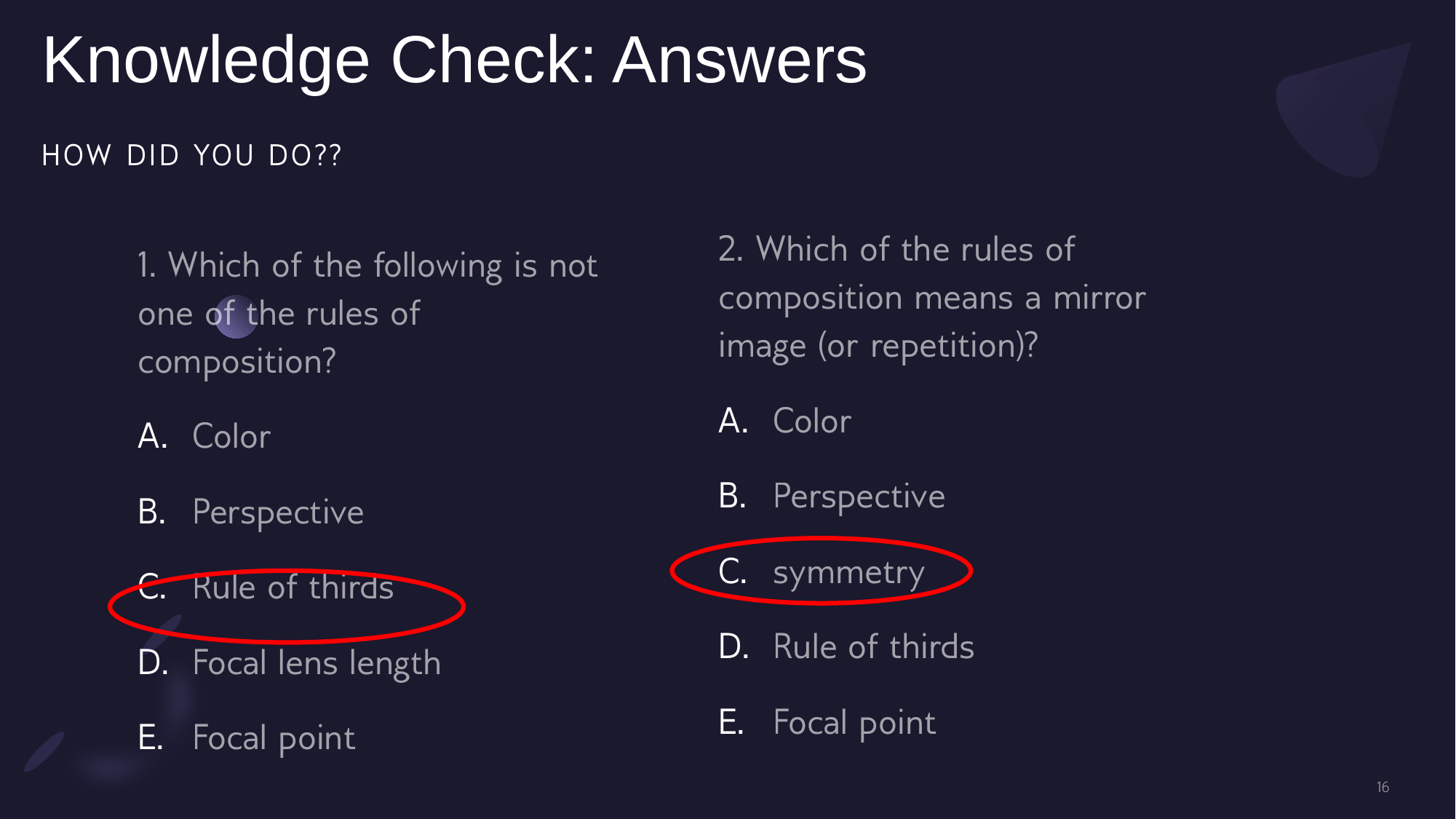

# Knowledge Check: Answers
How did you do??
2. Which of the rules of composition means a mirror image (or repetition)?
Color
Perspective
symmetry
Rule of thirds
Focal point
1. Which of the following is not one of the rules of composition?
Color
Perspective
Rule of thirds
Focal lens length
Focal point

16